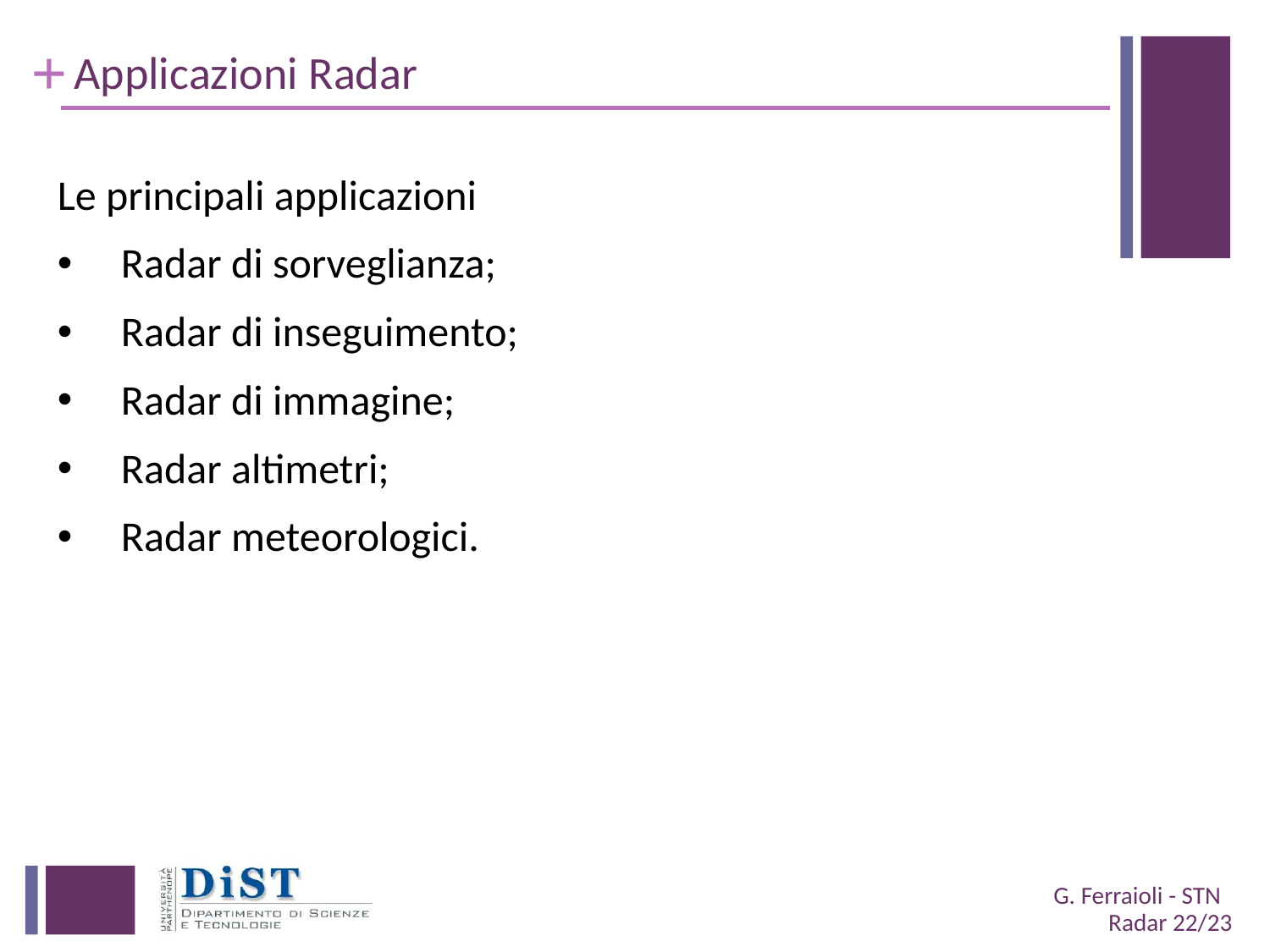

# Applicazioni Radar
Le principali applicazioni
Radar di sorveglianza;
Radar di inseguimento;
Radar di immagine;
Radar altimetri;
Radar meteorologici.